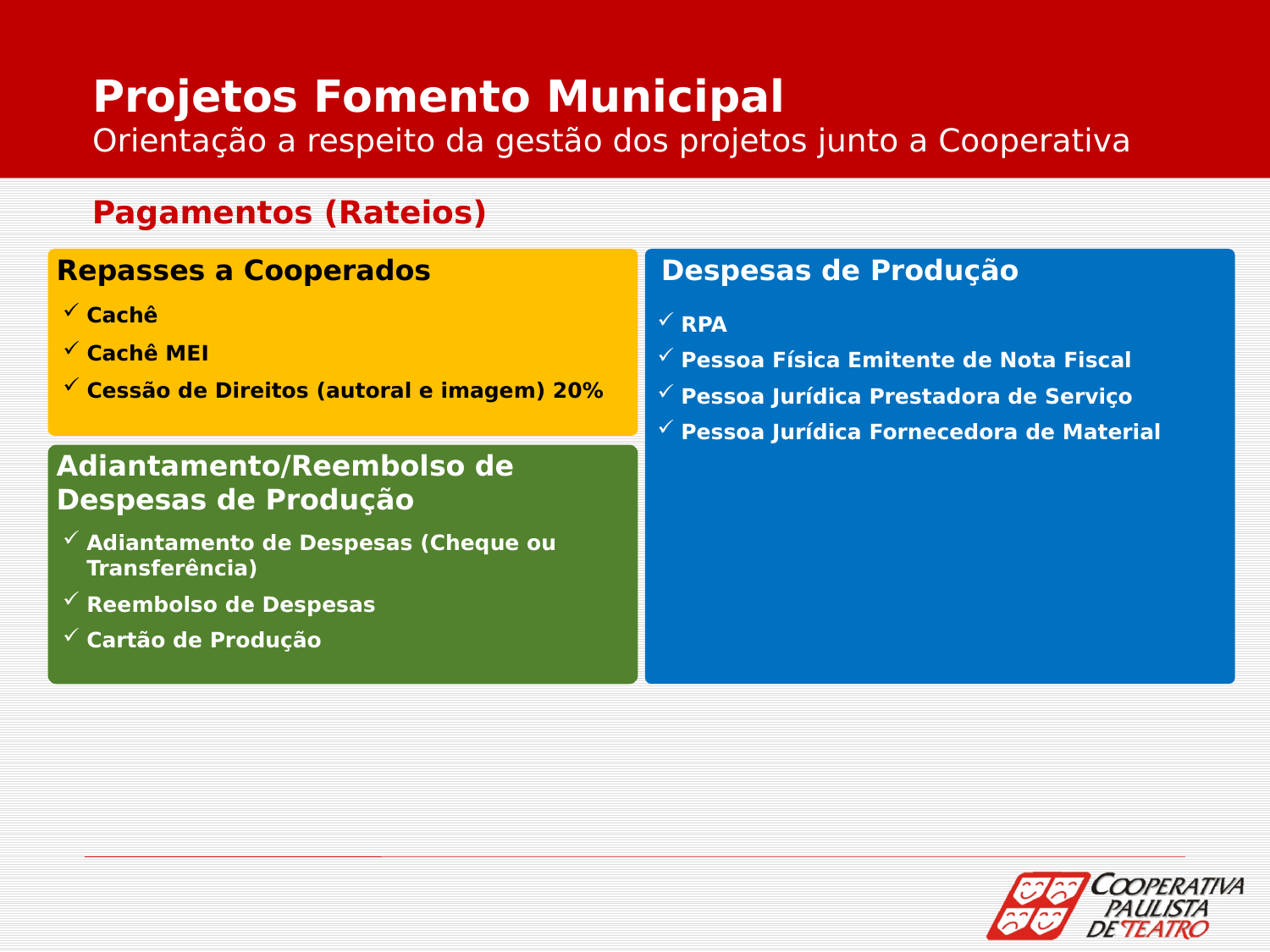

Projetos Fomento Municipal
Orientação a respeito da gestão dos projetos junto a Cooperativa
Pagamentos (Rateios)
Repasses a Cooperados
Despesas de Produção

Cachê
RPA
Pessoa Física Emitente de Nota Fiscal
Pessoa Jurídica Prestadora de Serviço
Pessoa Jurídica Fornecedora de Material

Cachê MEI
Cessão de Direitos (autoral e imagem) 20%
Adiantamento/Reembolso de Despesas de Produção

Adiantamento de Despesas (Cheque ou Transferência)
Reembolso de Despesas
Cartão de Produção